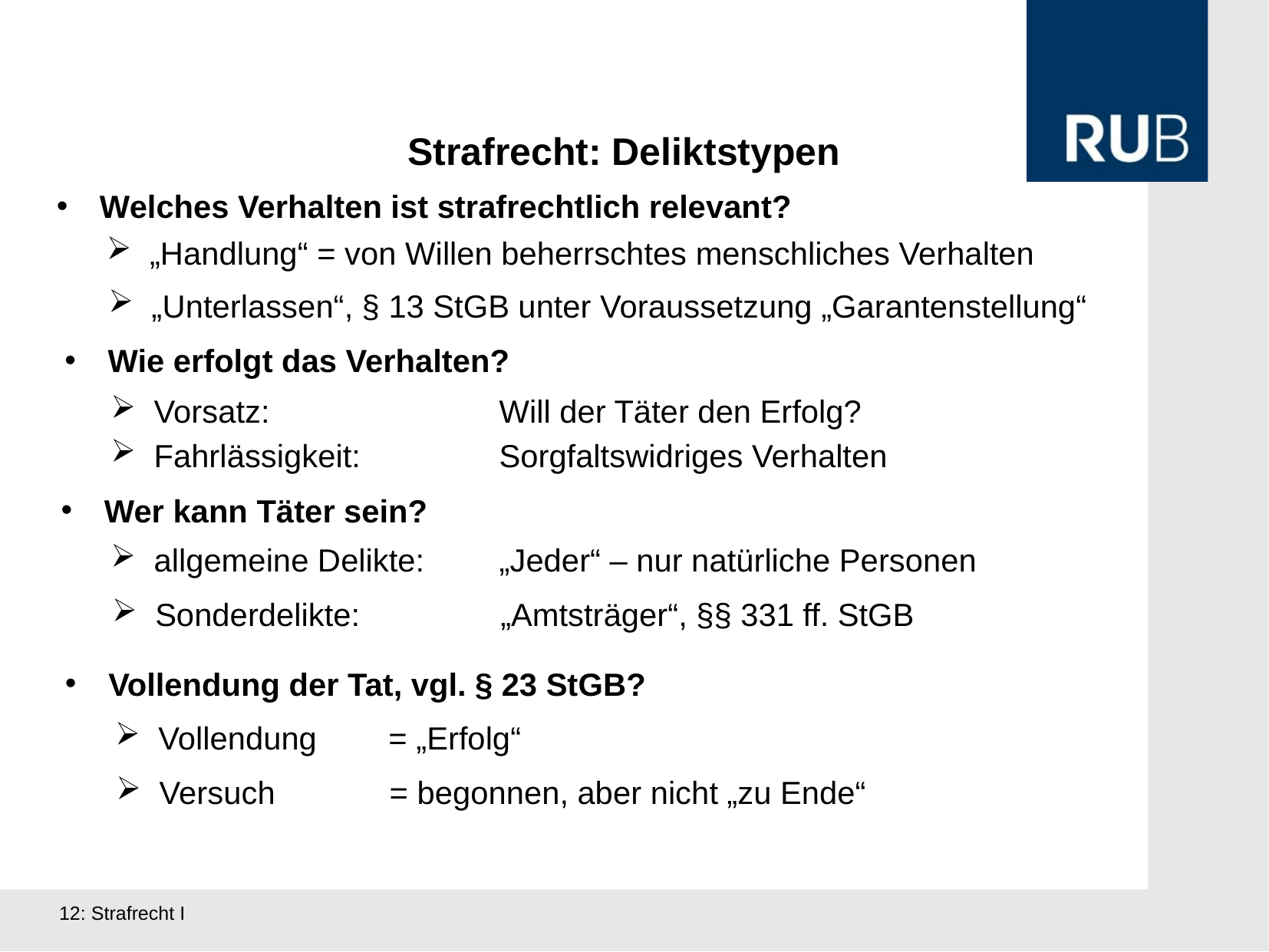

Strafrecht: Deliktstypen
Welches Verhalten ist strafrechtlich relevant?
„Handlung“ = von Willen beherrschtes menschliches Verhalten
„Unterlassen“, § 13 StGB unter Voraussetzung „Garantenstellung“
Wie erfolgt das Verhalten?
Vorsatz:		Will der Täter den Erfolg?
Fahrlässigkeit:		Sorgfaltswidriges Verhalten
Wer kann Täter sein?
allgemeine Delikte: 	„Jeder“ – nur natürliche Personen
Sonderdelikte: 		„Amtsträger“, §§ 331 ff. StGB
Vollendung der Tat, vgl. § 23 StGB?
Vollendung 	= „Erfolg“
Versuch	= begonnen, aber nicht „zu Ende“
12: Strafrecht I